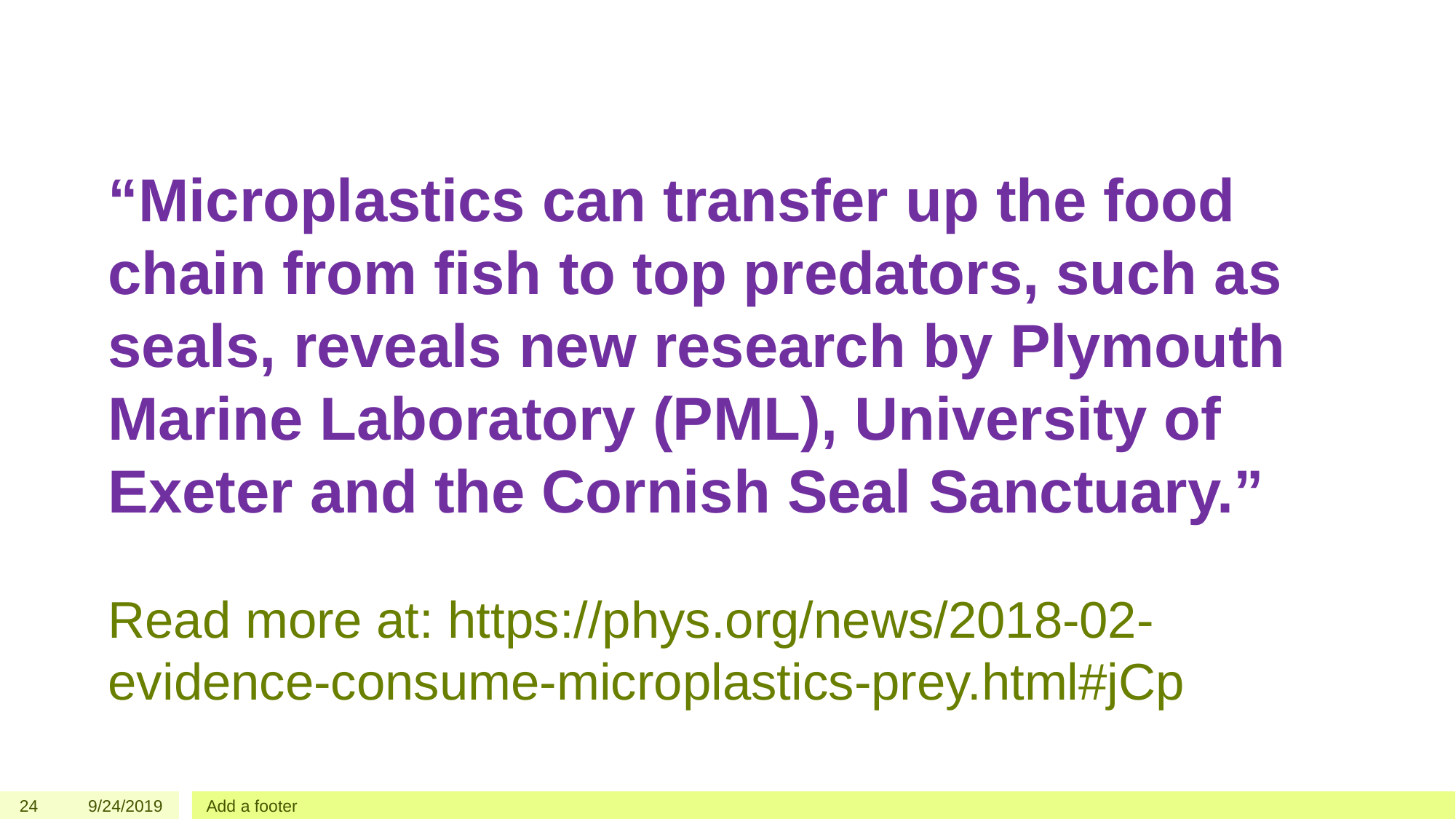

# “Microplastics can transfer up the food chain from fish to top predators, such as seals, reveals new research by Plymouth Marine Laboratory (PML), University of Exeter and the Cornish Seal Sanctuary.” Read more at: https://phys.org/news/2018-02-evidence-consume-microplastics-prey.html#jCp
24
9/24/2019
Add a footer